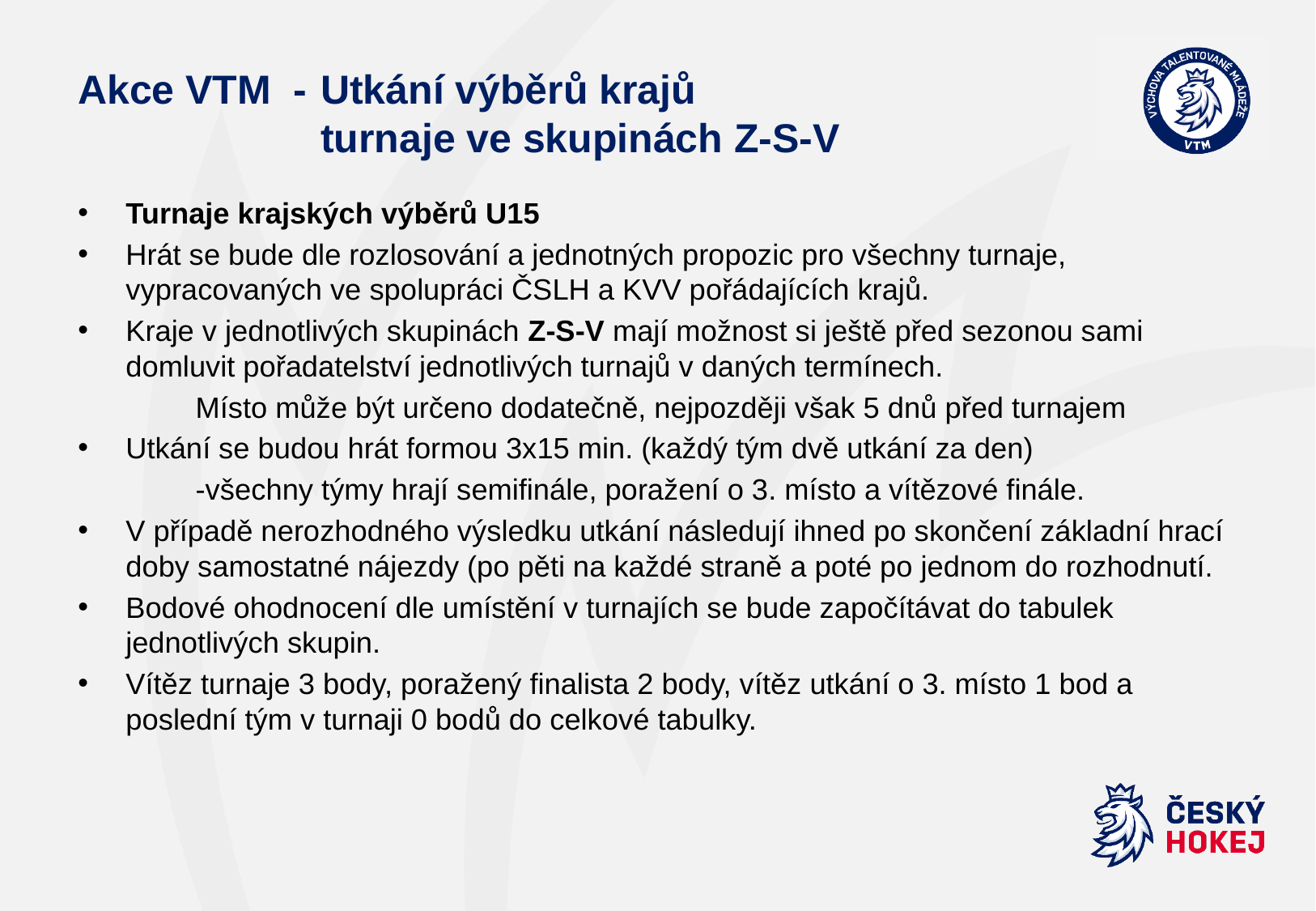

# Akce VTM  - 	Utkání výběrů krajů turnaje ve skupinách Z-S-V
Turnaje krajských výběrů U15
Hrát se bude dle rozlosování a jednotných propozic pro všechny turnaje, 	vypracovaných ve spolupráci ČSLH a KVV pořádajících krajů.
Kraje v jednotlivých skupinách Z-S-V mají možnost si ještě před sezonou sami 	domluvit pořadatelství jednotlivých turnajů v daných termínech.
	Místo může být určeno dodatečně, nejpozději však 5 dnů před turnajem
Utkání se budou hrát formou 3x15 min. (každý tým dvě utkání za den)
	-všechny týmy hrají semifinále, poražení o 3. místo a vítězové finále.
V případě nerozhodného výsledku utkání následují ihned po skončení základní hrací doby samostatné nájezdy (po pěti na každé straně a poté po jednom do rozhodnutí.
Bodové ohodnocení dle umístění v turnajích se bude započítávat do tabulek 	jednotlivých skupin.
Vítěz turnaje 3 body, poražený finalista 2 body, vítěz utkání o 3. místo 1 bod a 	poslední tým v turnaji 0 bodů do celkové tabulky.